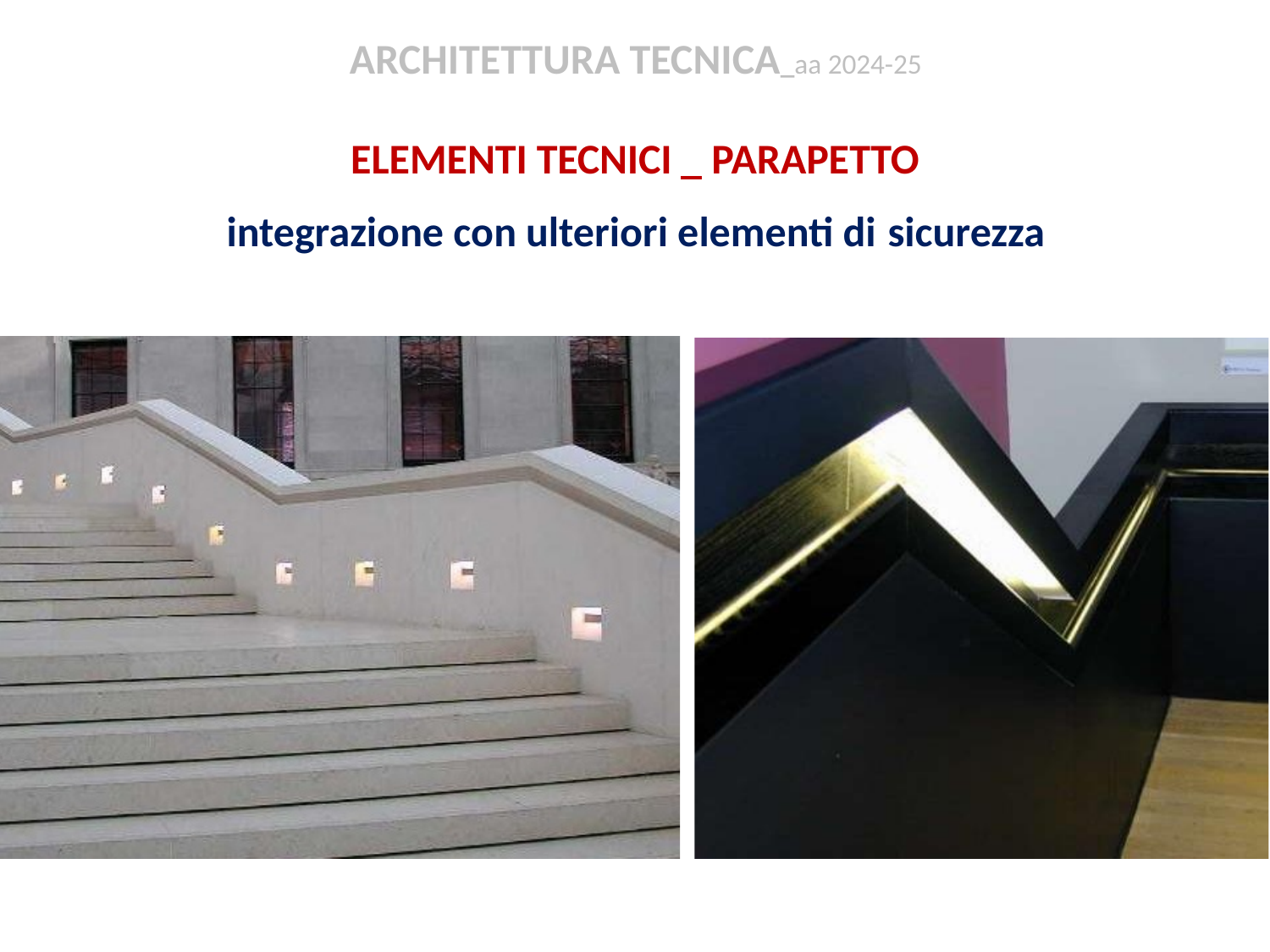

ARCHITETTURA TECNICA_aa 2024-25
ELEMENTI TECNICI _ PARAPETTO
integrazione con ulteriori elementi di sicurezza